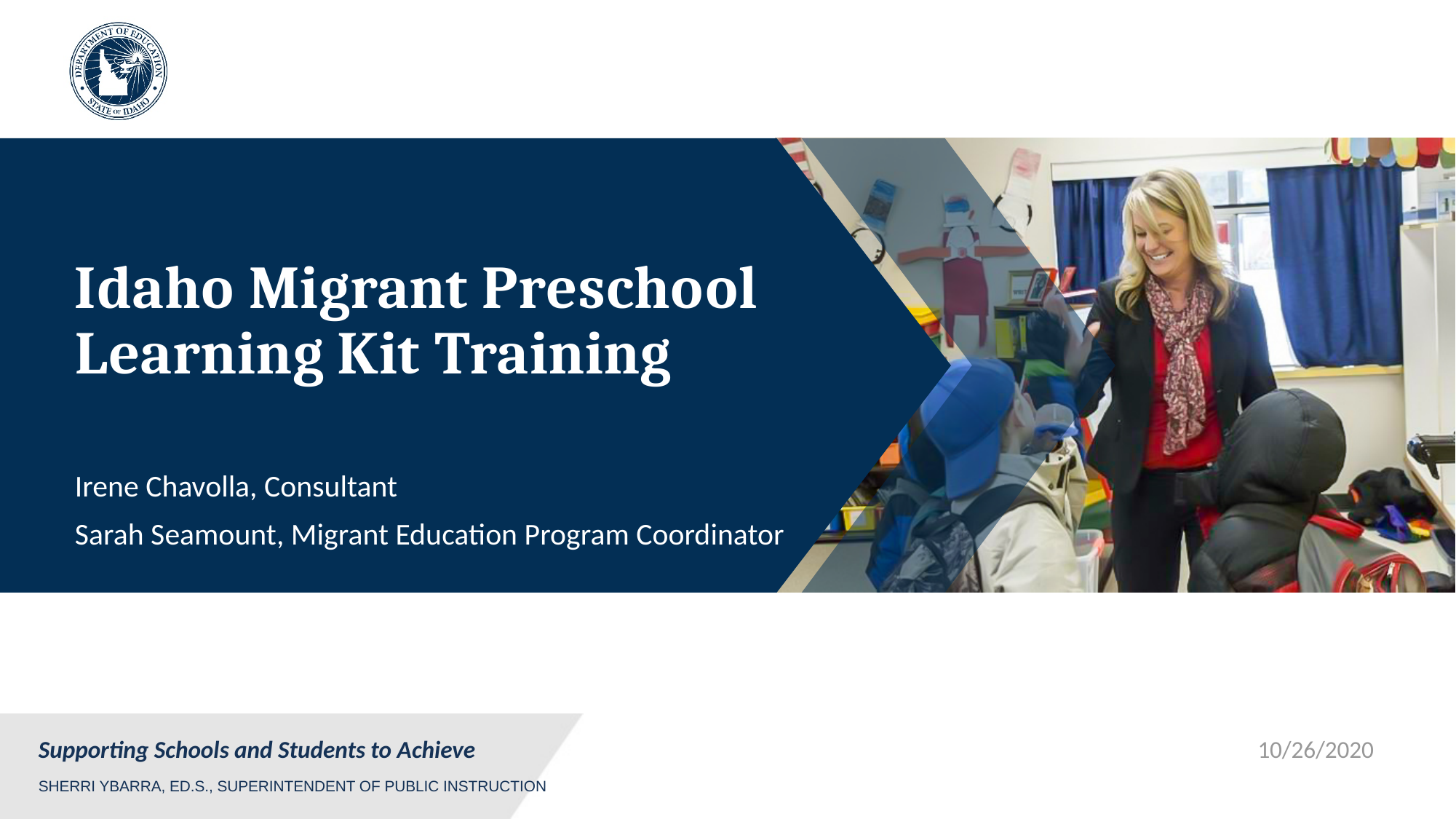

# Idaho Migrant Preschool Learning Kit Training
Irene Chavolla, Consultant
Sarah Seamount, Migrant Education Program Coordinator

10/26/2020